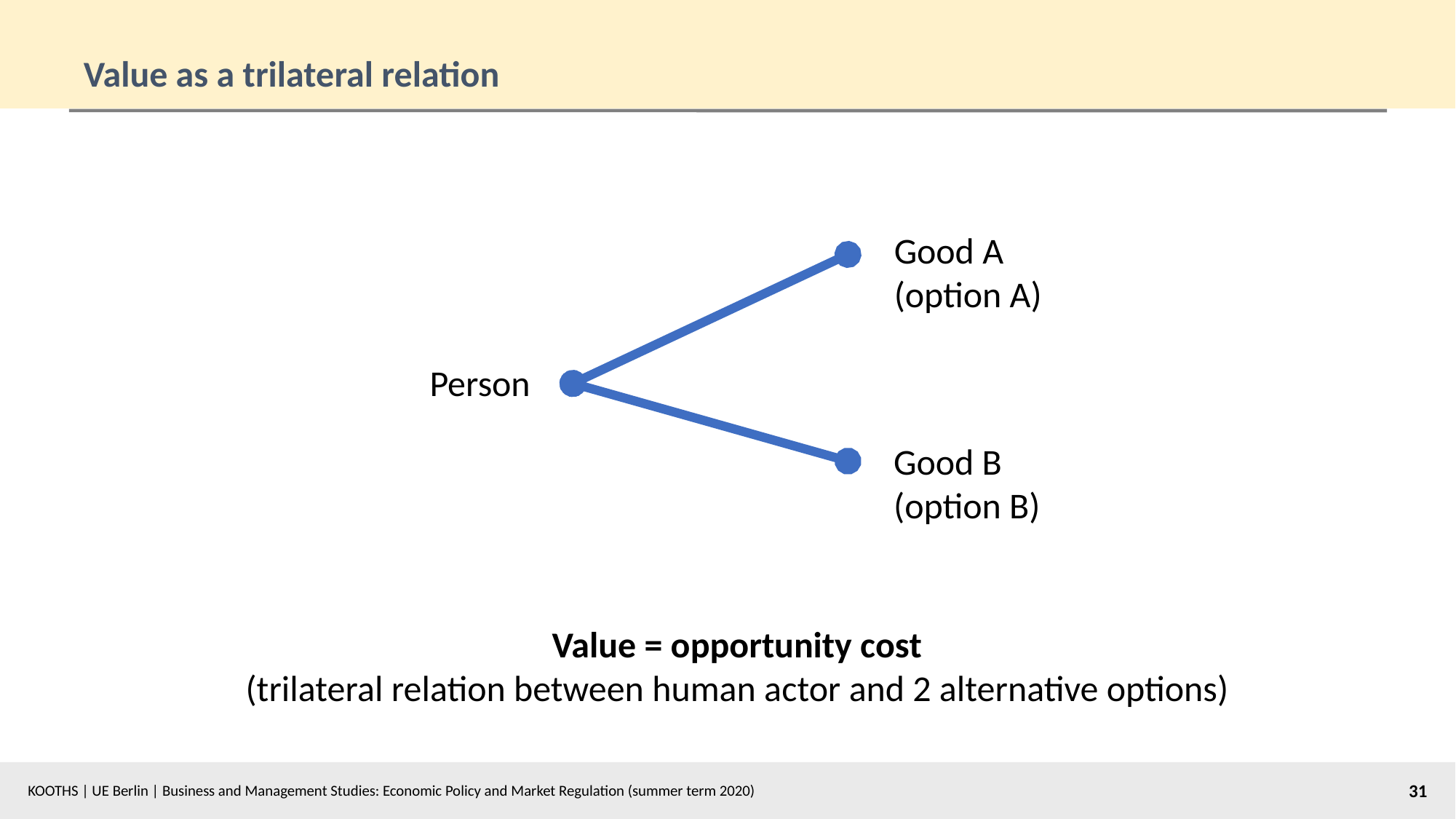

# Value as a trilateral relation
Good A
(option A)
Person
Good B
(option B)
Value = opportunity cost
(trilateral relation between human actor and 2 alternative options)